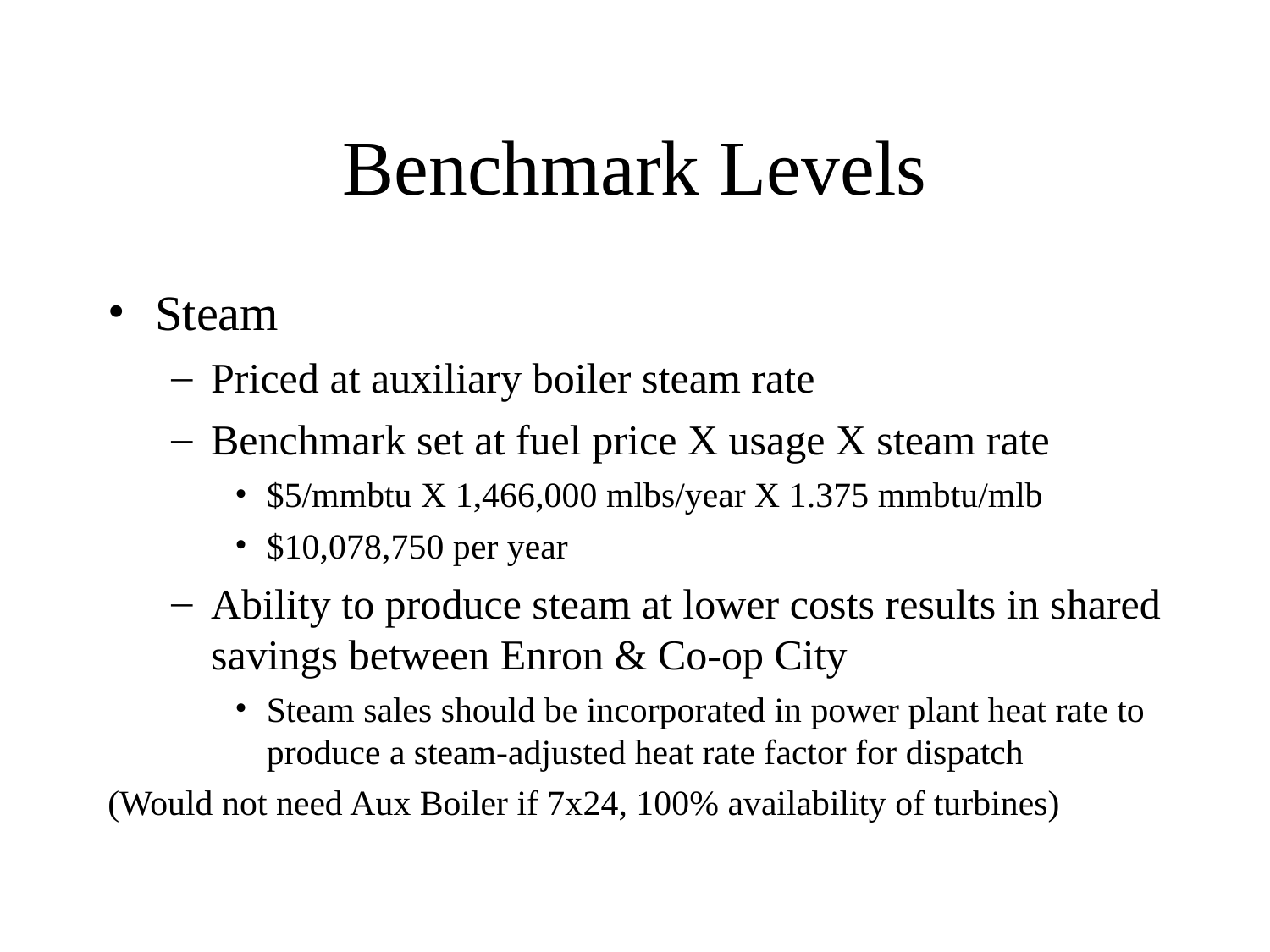

# Benchmark Levels
Steam
Priced at auxiliary boiler steam rate
Benchmark set at fuel price X usage X steam rate
$5/mmbtu X 1,466,000 mlbs/year X 1.375 mmbtu/mlb
$10,078,750 per year
Ability to produce steam at lower costs results in shared savings between Enron & Co-op City
Steam sales should be incorporated in power plant heat rate to produce a steam-adjusted heat rate factor for dispatch
(Would not need Aux Boiler if 7x24, 100% availability of turbines)